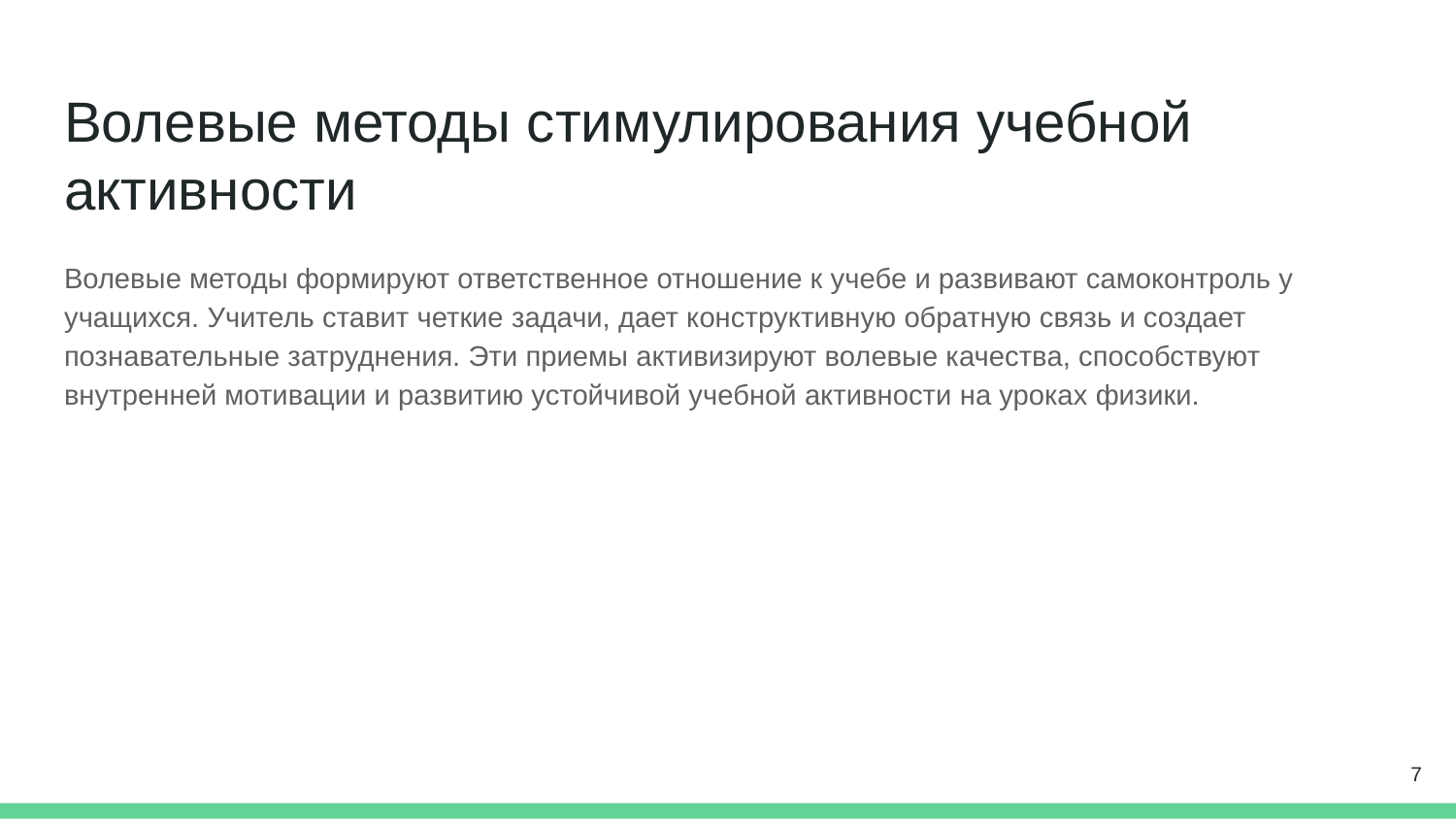

# Волевые методы стимулирования учебной активности
Волевые методы формируют ответственное отношение к учебе и развивают самоконтроль у учащихся. Учитель ставит четкие задачи, дает конструктивную обратную связь и создает познавательные затруднения. Эти приемы активизируют волевые качества, способствуют внутренней мотивации и развитию устойчивой учебной активности на уроках физики.
7